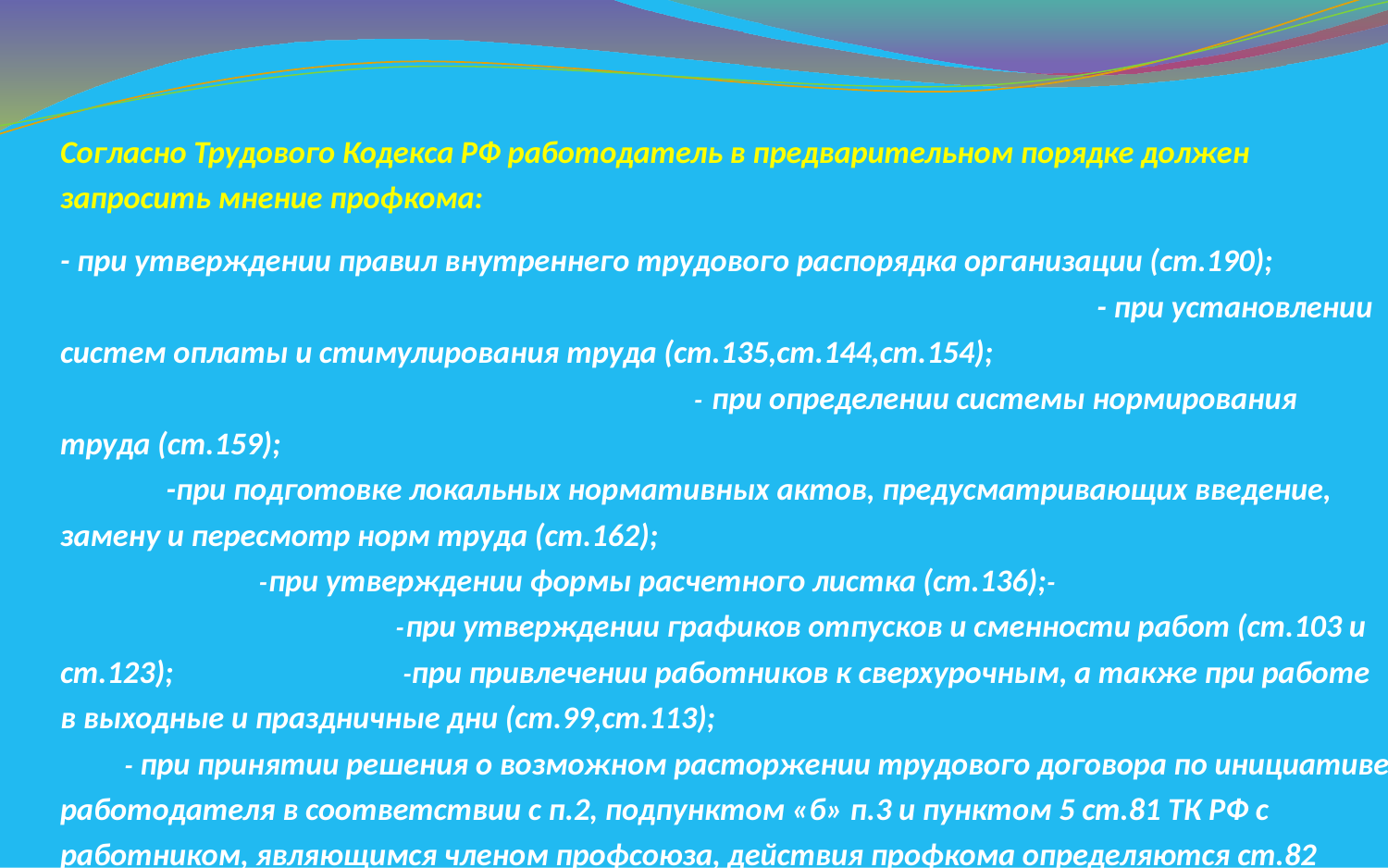

Согласно Трудового Кодекса РФ работодатель в предварительном порядке должен запросить мнение профкома:
- при утверждении правил внутреннего трудового распорядка организации (ст.190);                                                                                                                                                                                         - при установлении систем оплаты и стимулирования труда (ст.135,ст.144,ст.154);                                                                                                                                                                      - при определении системы нормирования труда (ст.159);                                                                                                                                                                                                   -при подготовке локальных нормативных актов, предусматривающих введение, замену и пересмотр норм труда (ст.162);                                                                                                                                                      -при утверждении формы расчетного листка (ст.136);-                                                                                                            -при утверждении графиков отпусков и сменности работ (ст.103 и ст.123);                                -при привлечении работников к сверхурочным, а также при работе в выходные и праздничные дни (ст.99,ст.113);                                                                                                        - при принятии решения о возможном расторжении трудового договора по инициативе работодателя в соответствии с п.2, подпунктом «б» п.3 и пунктом 5 ст.81 ТК РФ с работником, являющимся членом профсоюза, действия профкома определяются ст.82 часть П, ст.373 с учетом ст.374 настоящего Кодекса.